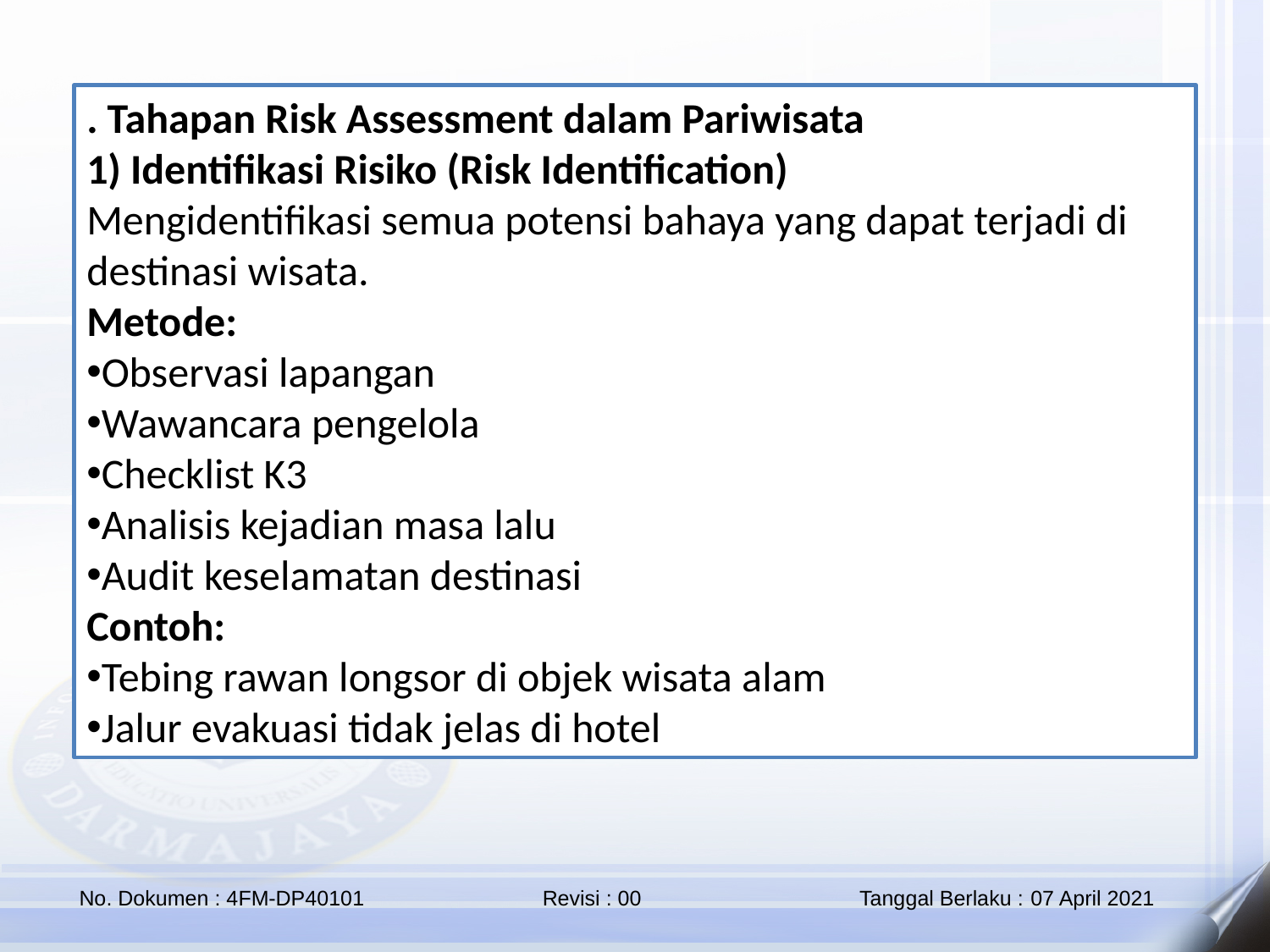

. Tahapan Risk Assessment dalam Pariwisata
1) Identifikasi Risiko (Risk Identification)
Mengidentifikasi semua potensi bahaya yang dapat terjadi di destinasi wisata.
Metode:
Observasi lapangan
Wawancara pengelola
Checklist K3
Analisis kejadian masa lalu
Audit keselamatan destinasi
Contoh:
Tebing rawan longsor di objek wisata alam
Jalur evakuasi tidak jelas di hotel